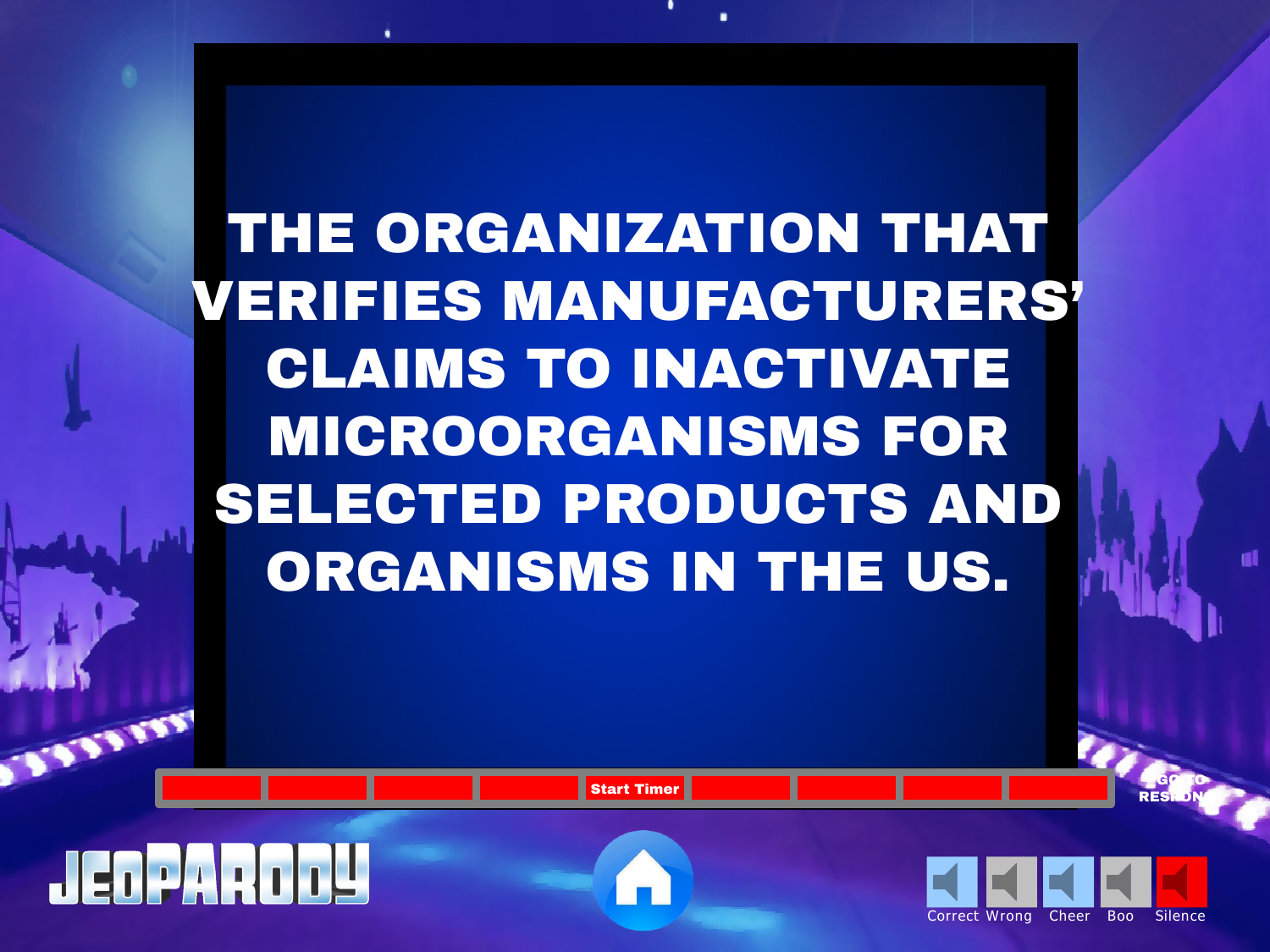

THE ORGANIZATION THAT VERIFIES MANUFACTURERS’ CLAIMS TO INACTIVATE MICROORGANISMS FOR SELECTED PRODUCTS AND ORGANISMS IN THE US.